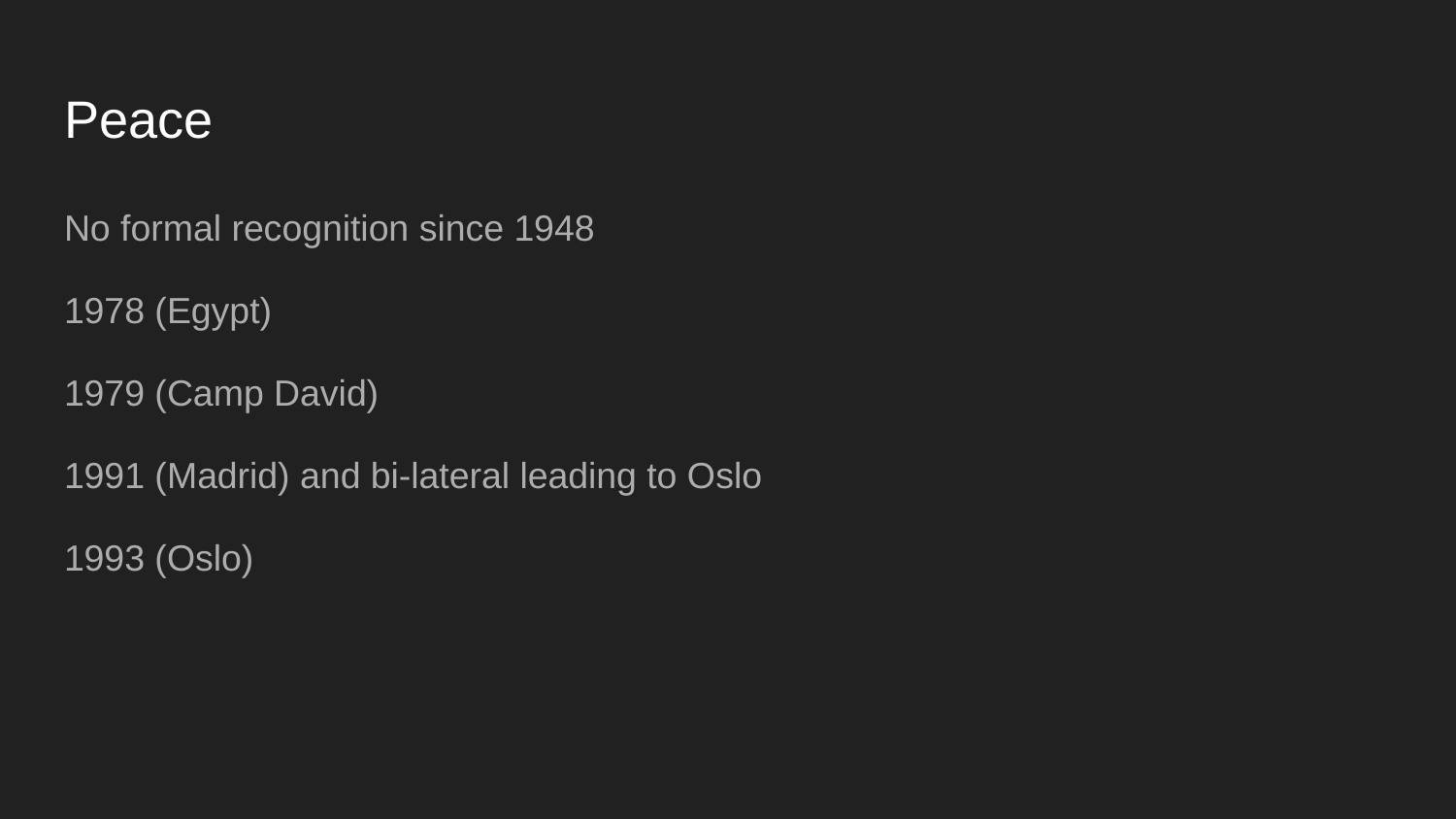

# Peace
No formal recognition since 1948
1978 (Egypt)
1979 (Camp David)
1991 (Madrid) and bi-lateral leading to Oslo
1993 (Oslo)